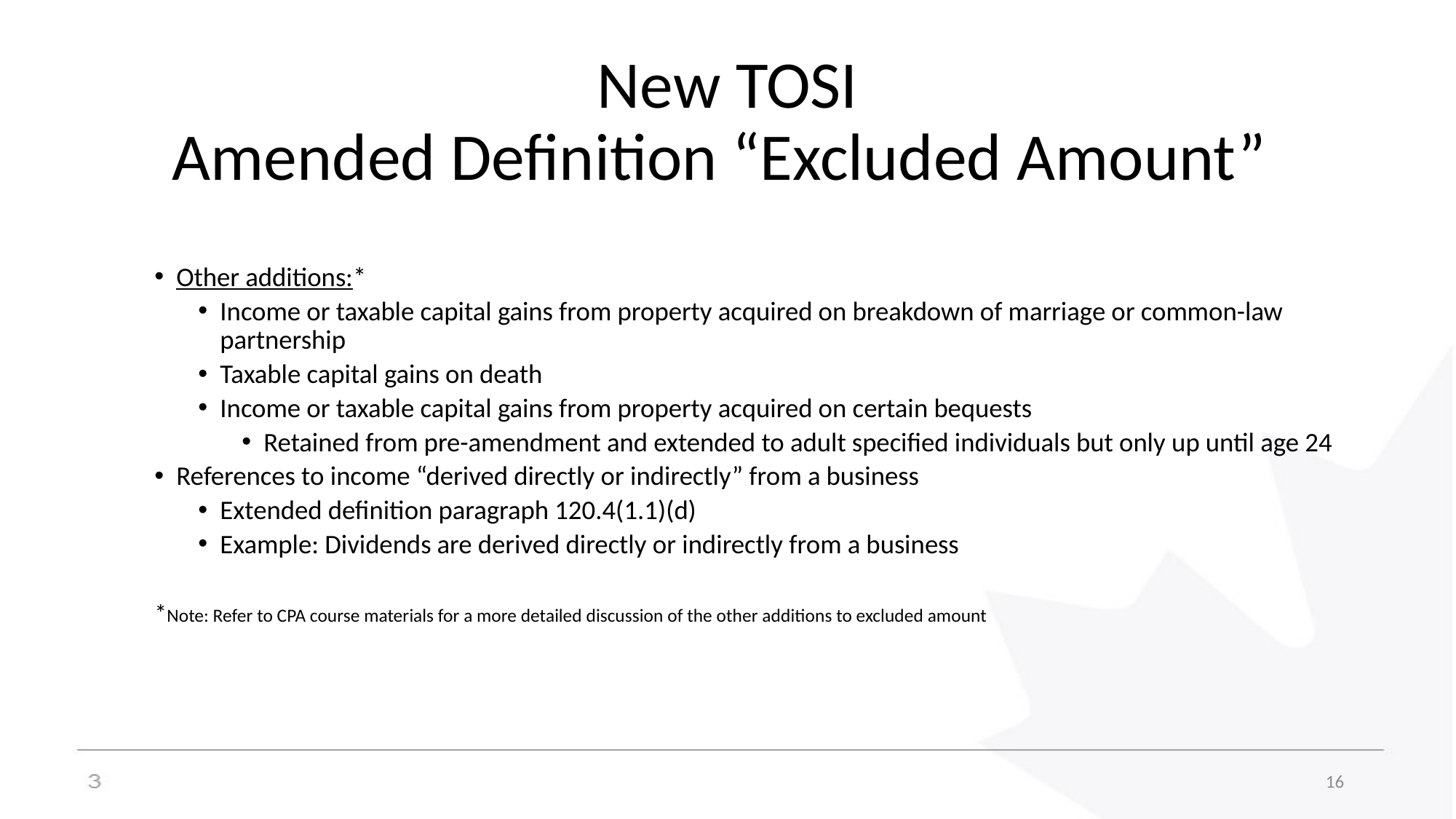

# New TOSI Amended Definition “Excluded Amount”

Other additions:*
Income or taxable capital gains from property acquired on breakdown of marriage or common-law partnership
Taxable capital gains on death
Income or taxable capital gains from property acquired on certain bequests
Retained from pre-amendment and extended to adult specified individuals but only up until age 24
References to income “derived directly or indirectly” from a business
Extended definition paragraph 120.4(1.1)(d)
Example: Dividends are derived directly or indirectly from a business

*Note: Refer to CPA course materials for a more detailed discussion of the other additions to excluded amount

16